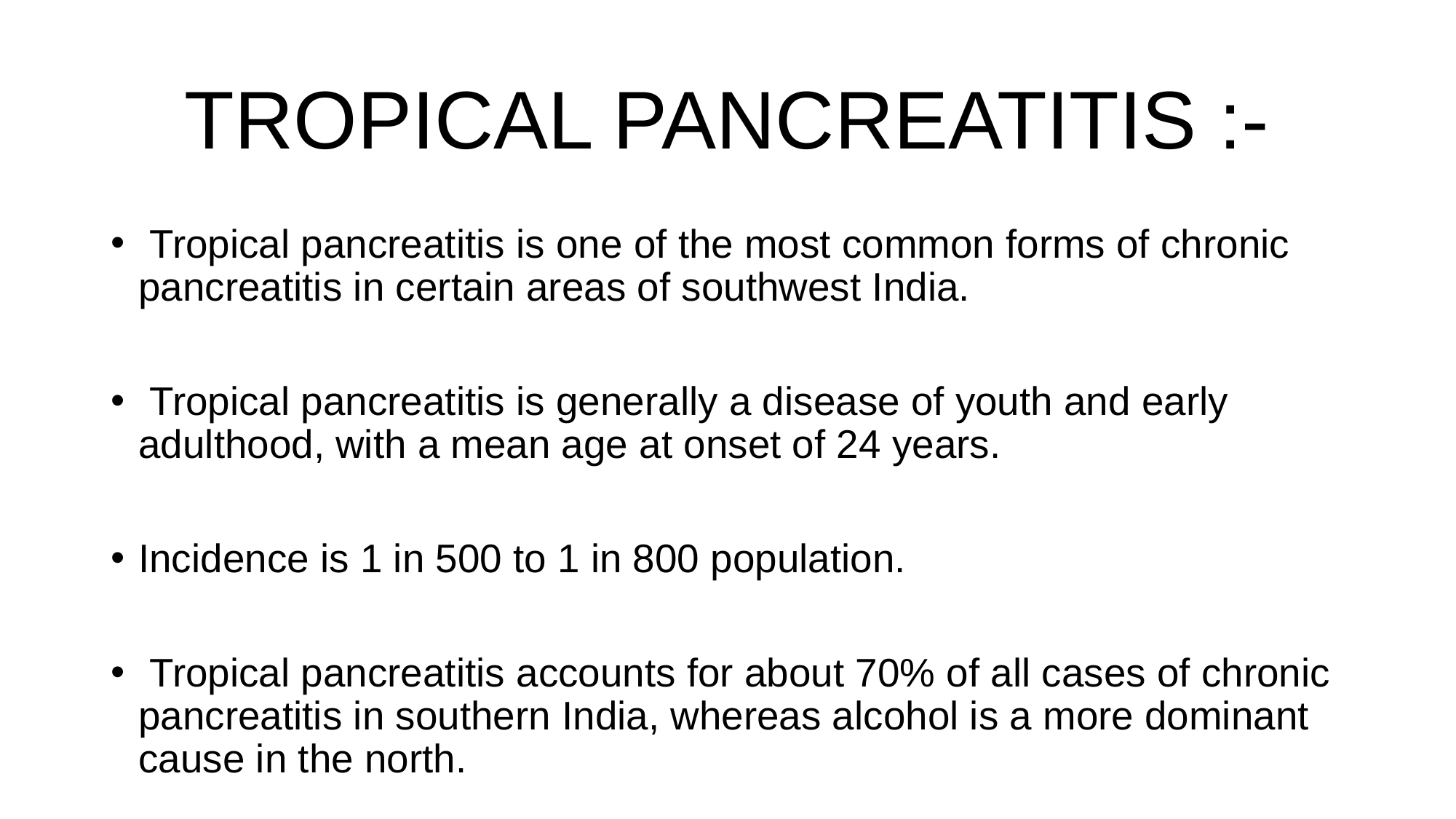

# TROPICAL PANCREATITIS :-
 Tropical pancreatitis is one of the most common forms of chronic pancreatitis in certain areas of southwest India.

 Tropical pancreatitis is generally a disease of youth and early adulthood, with a mean age at onset of 24 years.

Incidence is 1 in 500 to 1 in 800 population.

 Tropical pancreatitis accounts for about 70% of all cases of chronic pancreatitis in southern India, whereas alcohol is a more dominant cause in the north.